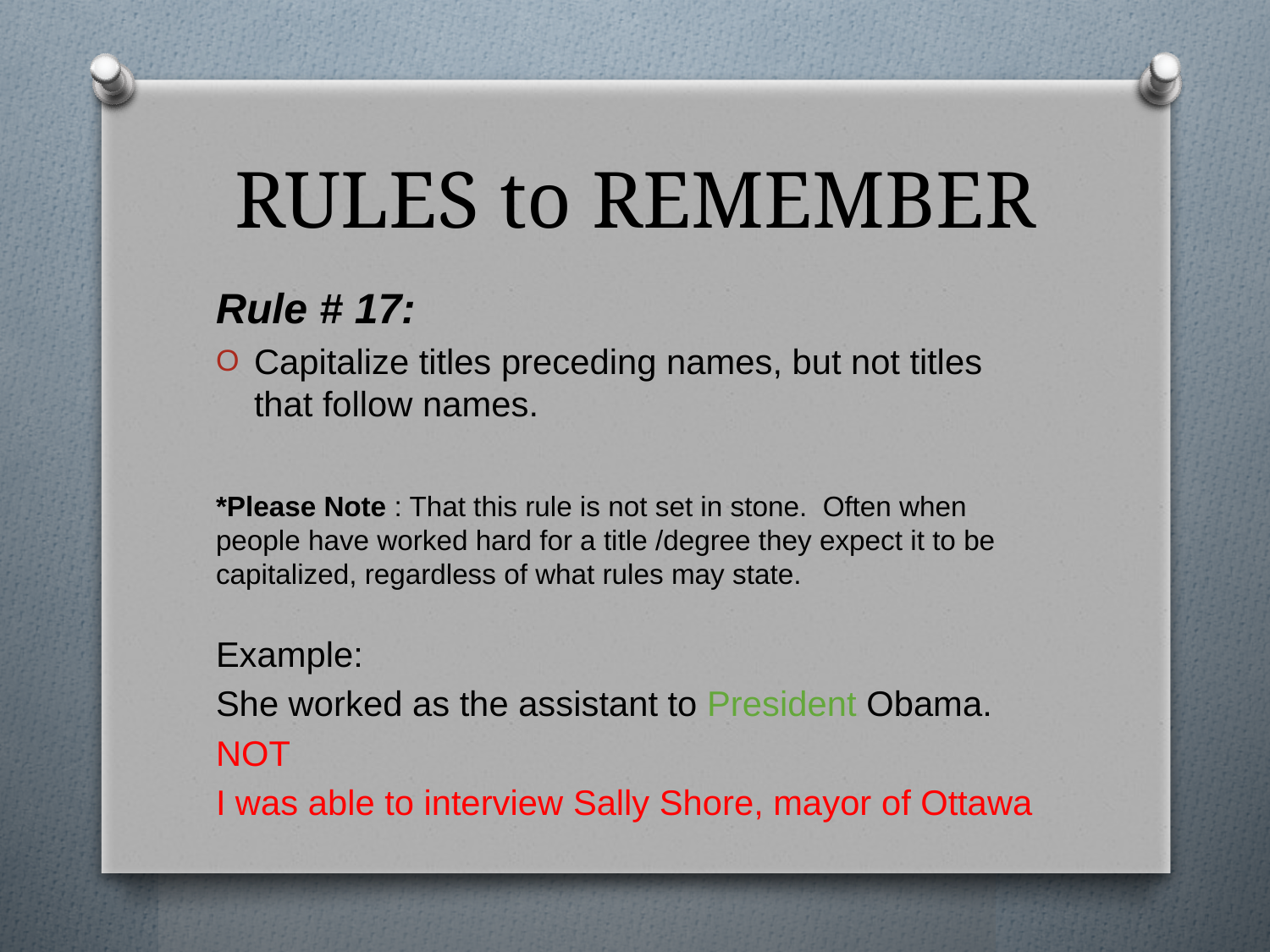

# RULES to REMEMBER
Rule # 17:
Capitalize titles preceding names, but not titles that follow names.

*Please Note : That this rule is not set in stone.  Often when people have worked hard for a title /degree they expect it to be capitalized, regardless of what rules may state.

Example:
She worked as the assistant to President Obama.
NOT
I was able to interview Sally Shore, mayor of Ottawa